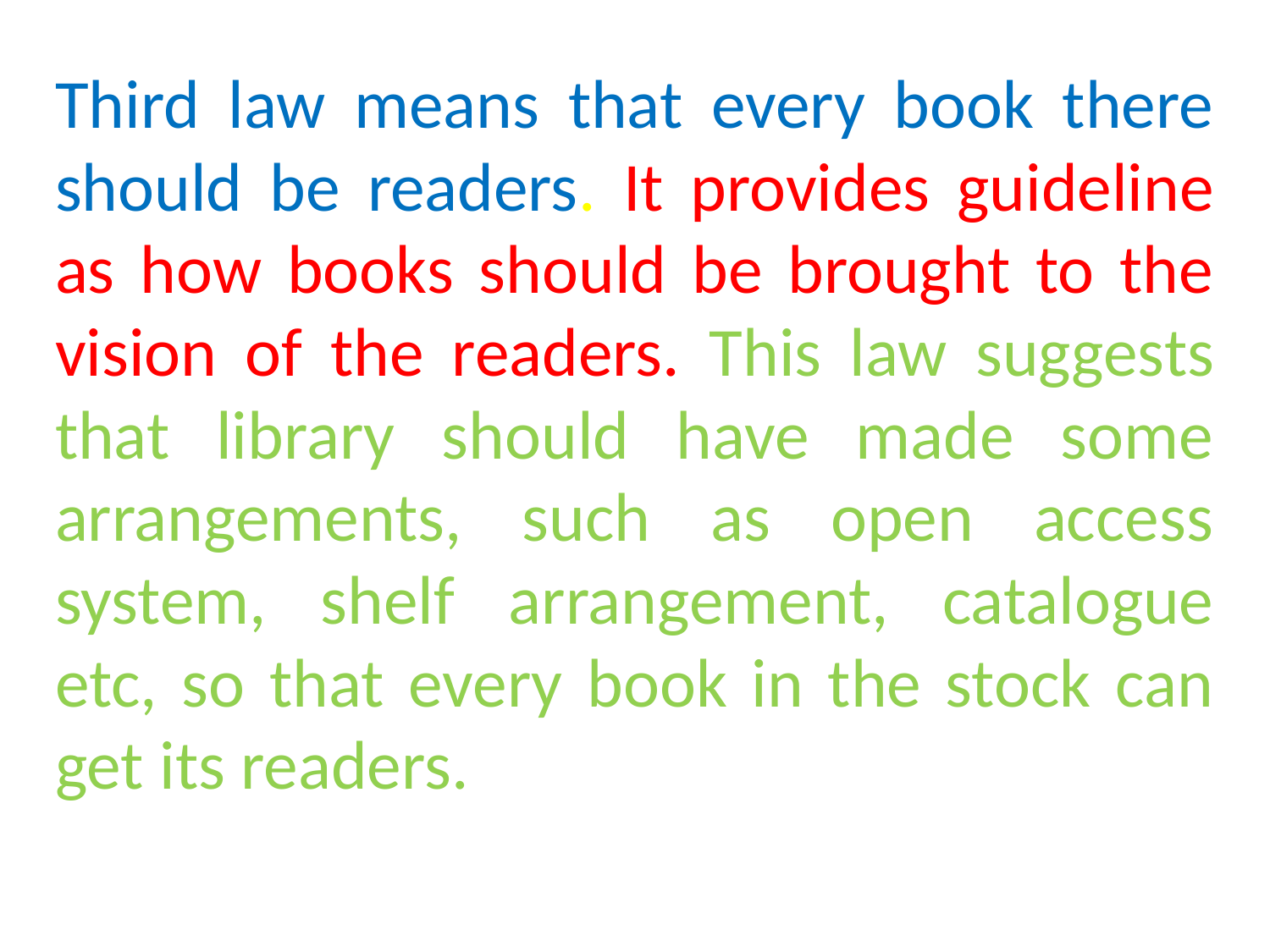

Third law means that every book there should be readers. It provides guideline as how books should be brought to the vision of the readers. This law suggests that library should have made some arrangements, such as open access system, shelf arrangement, catalogue etc, so that every book in the stock can get its readers.